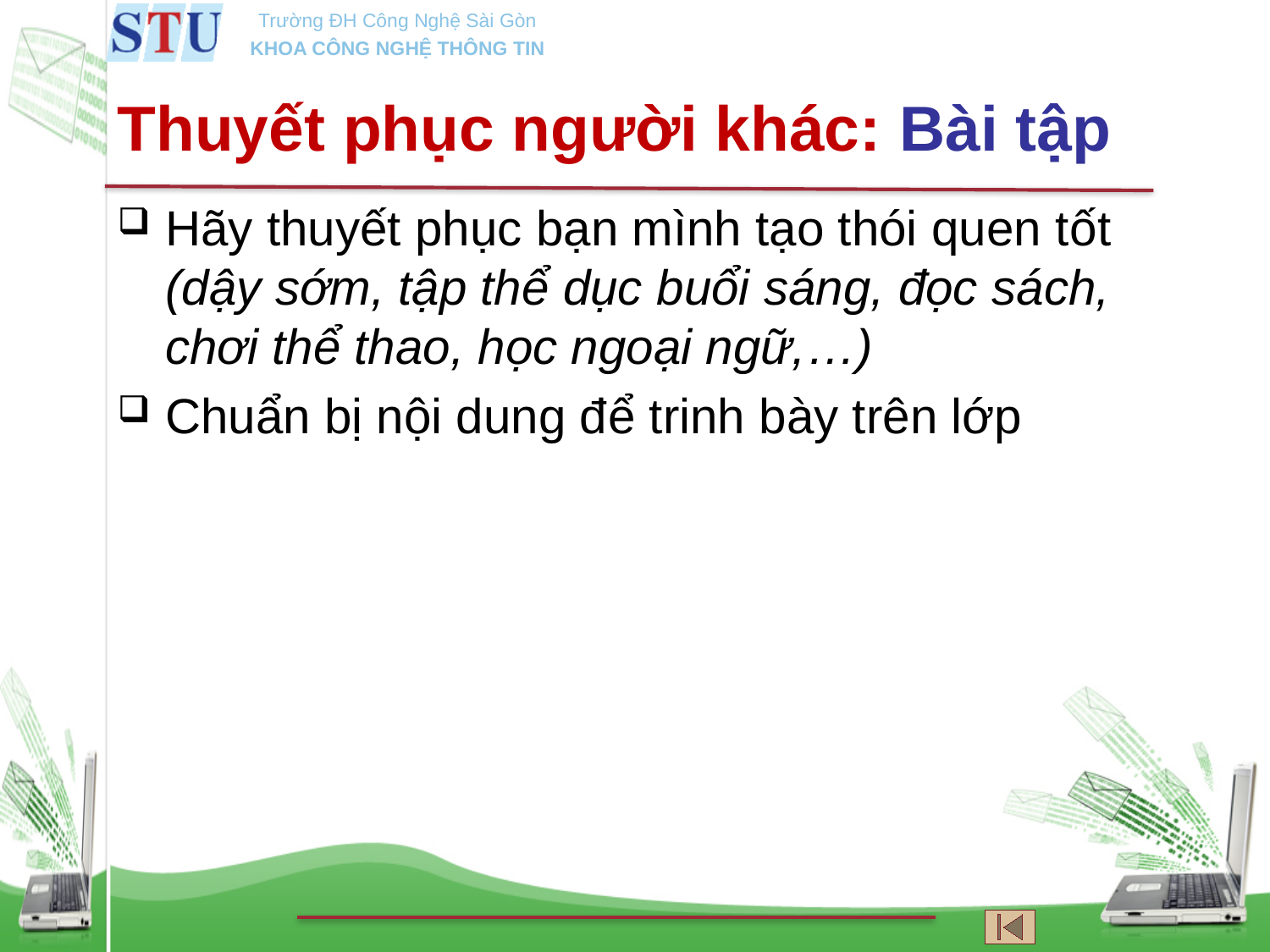

Thuyết phục người khác: Bài tập
Hãy thuyết phục bạn mình tạo thói quen tốt (dậy sớm, tập thể dục buổi sáng, đọc sách, chơi thể thao, học ngoại ngữ,…)
Chuẩn bị nội dung để trinh bày trên lớp